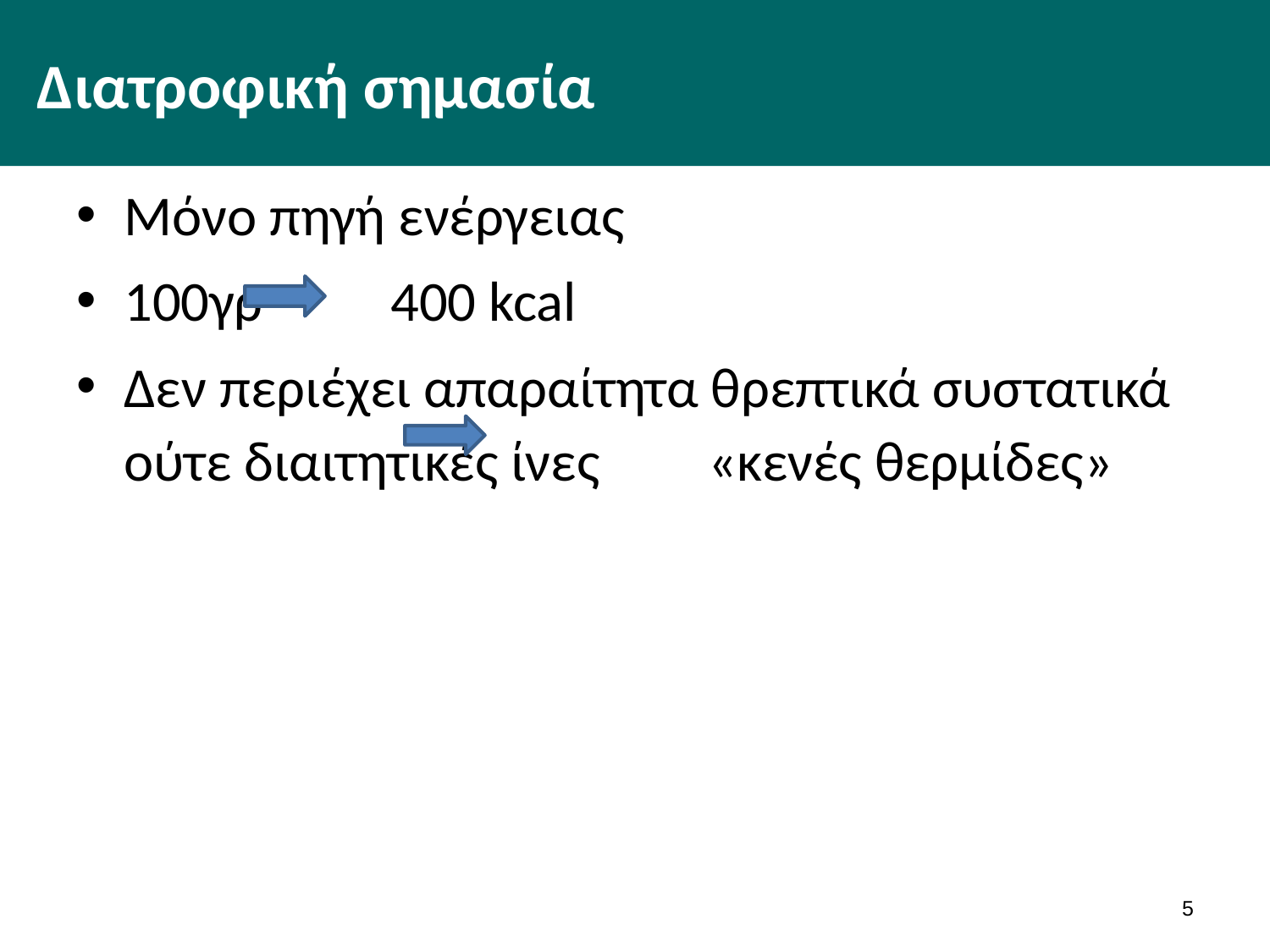

# Διατροφική σημασία
Μόνο πηγή ενέργειας
100γρ 	 400 kcal
Δεν περιέχει απαραίτητα θρεπτικά συστατικά ούτε διαιτητικές ίνες 	      «κενές θερμίδες»

5